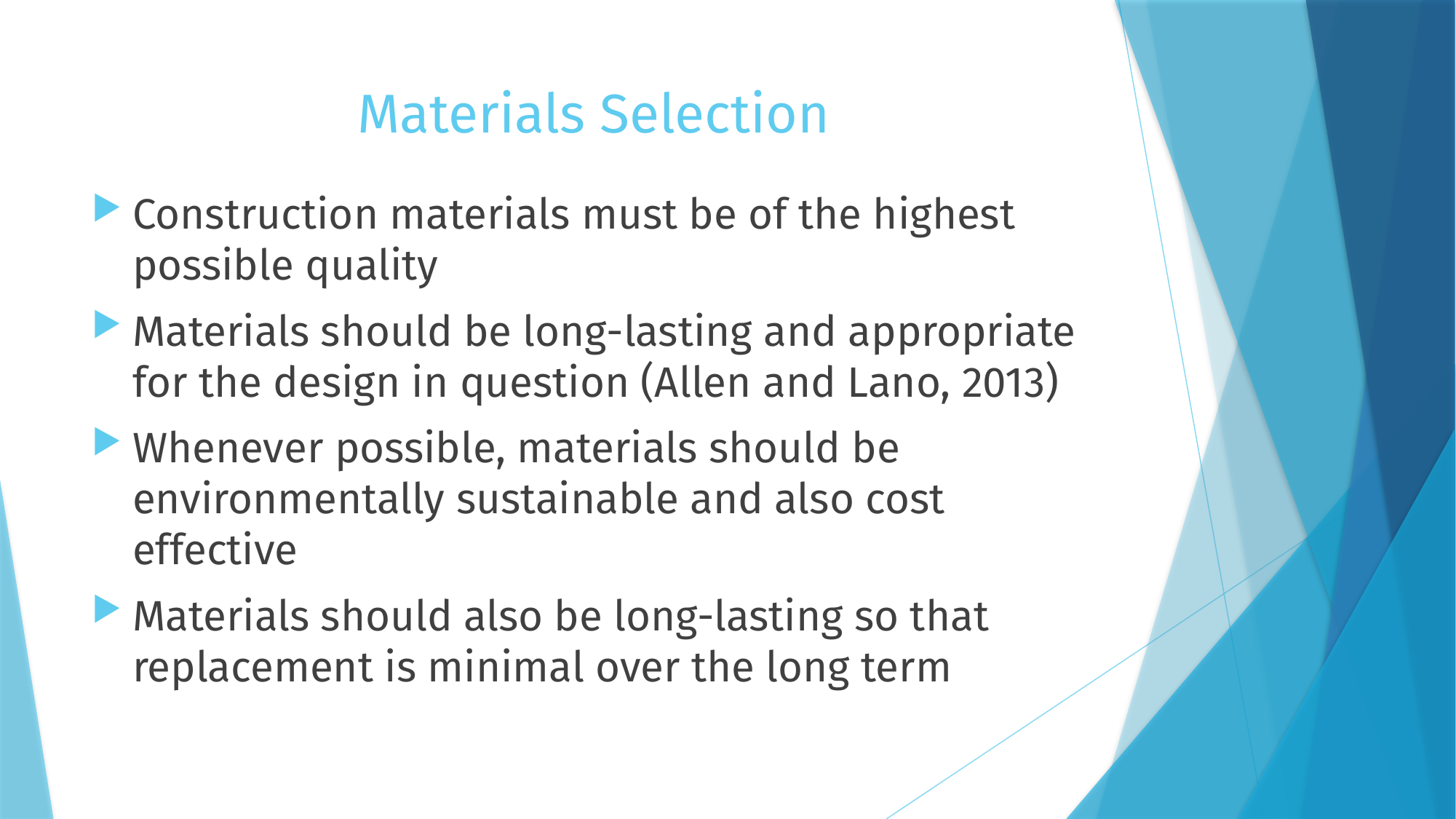

# Materials Selection
Construction materials must be of the highest possible quality
Materials should be long-lasting and appropriate for the design in question (Allen and Lano, 2013)
Whenever possible, materials should be environmentally sustainable and also cost effective
Materials should also be long-lasting so that replacement is minimal over the long term